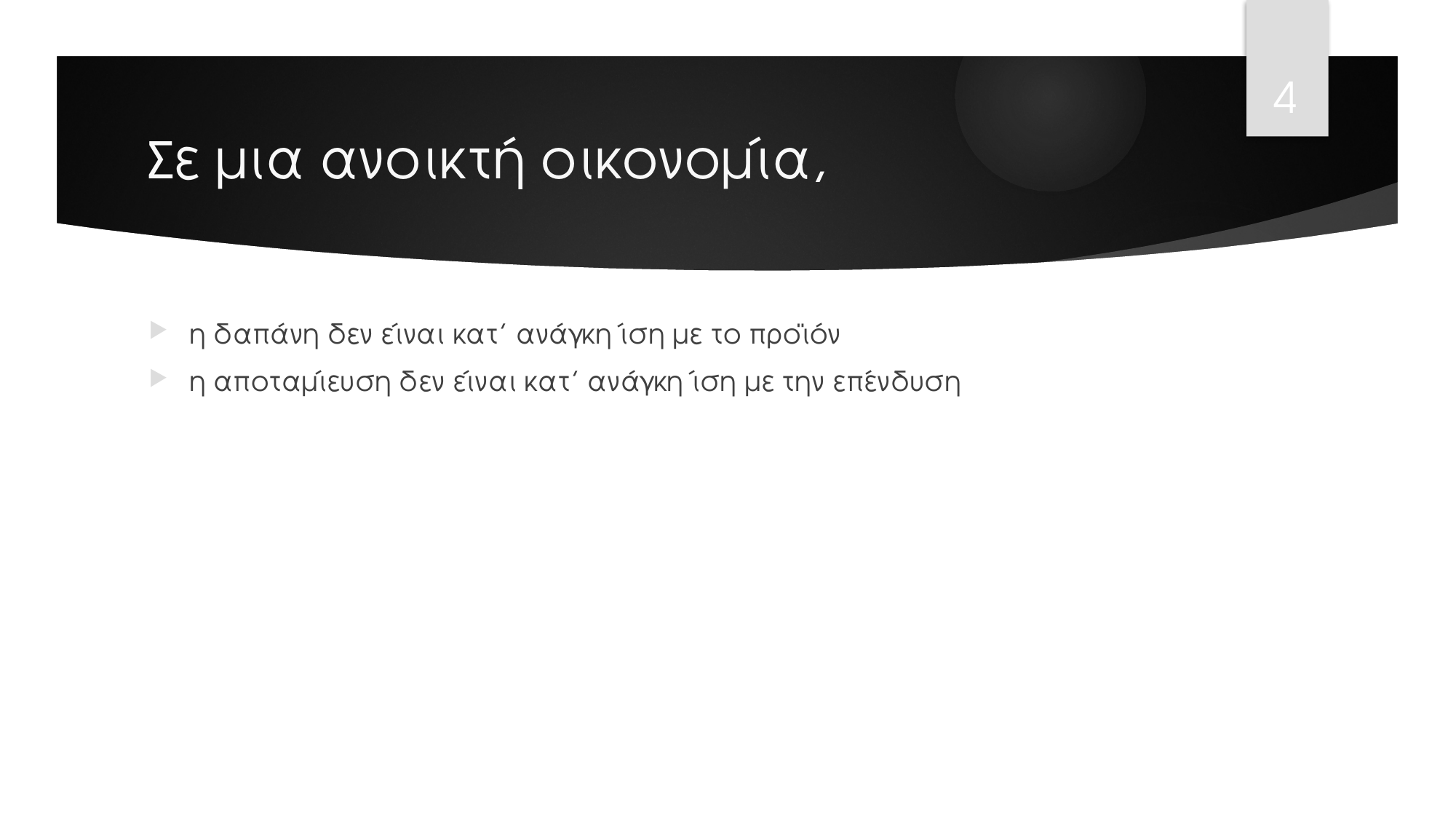

4
# Σε μια ανοικτή οικονομία,
η δαπάνη δεν είναι κατ’ ανάγκη ίση με το προϊόν
η αποταμίευση δεν είναι κατ’ ανάγκη ίση με την επένδυση